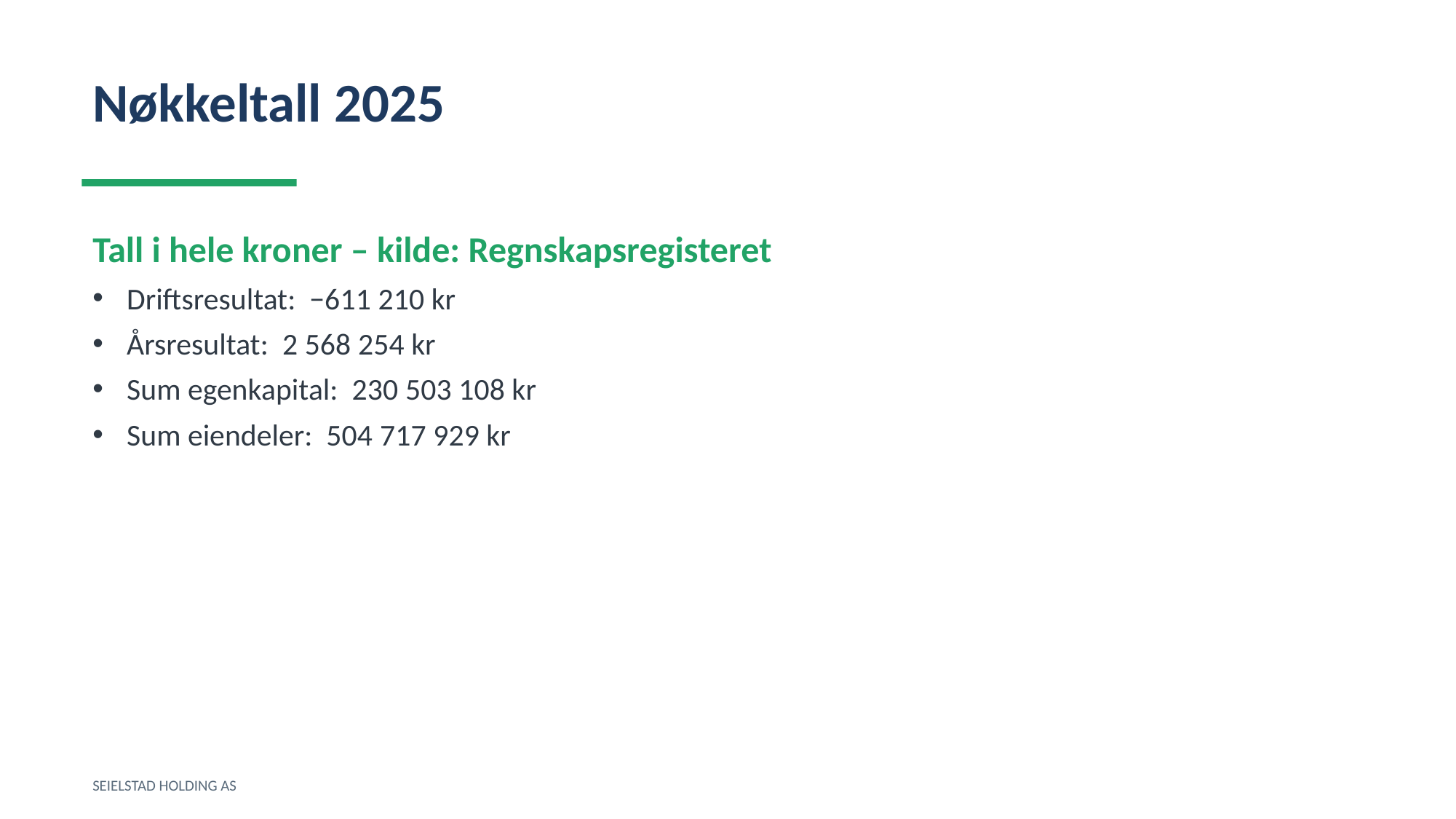

Nøkkeltall 2025

Tall i hele kroner – kilde: Regnskapsregisteret
Driftsresultat:  −611 210 kr
Årsresultat:  2 568 254 kr
Sum egenkapital:  230 503 108 kr
Sum eiendeler:  504 717 929 kr
SEIELSTAD HOLDING AS